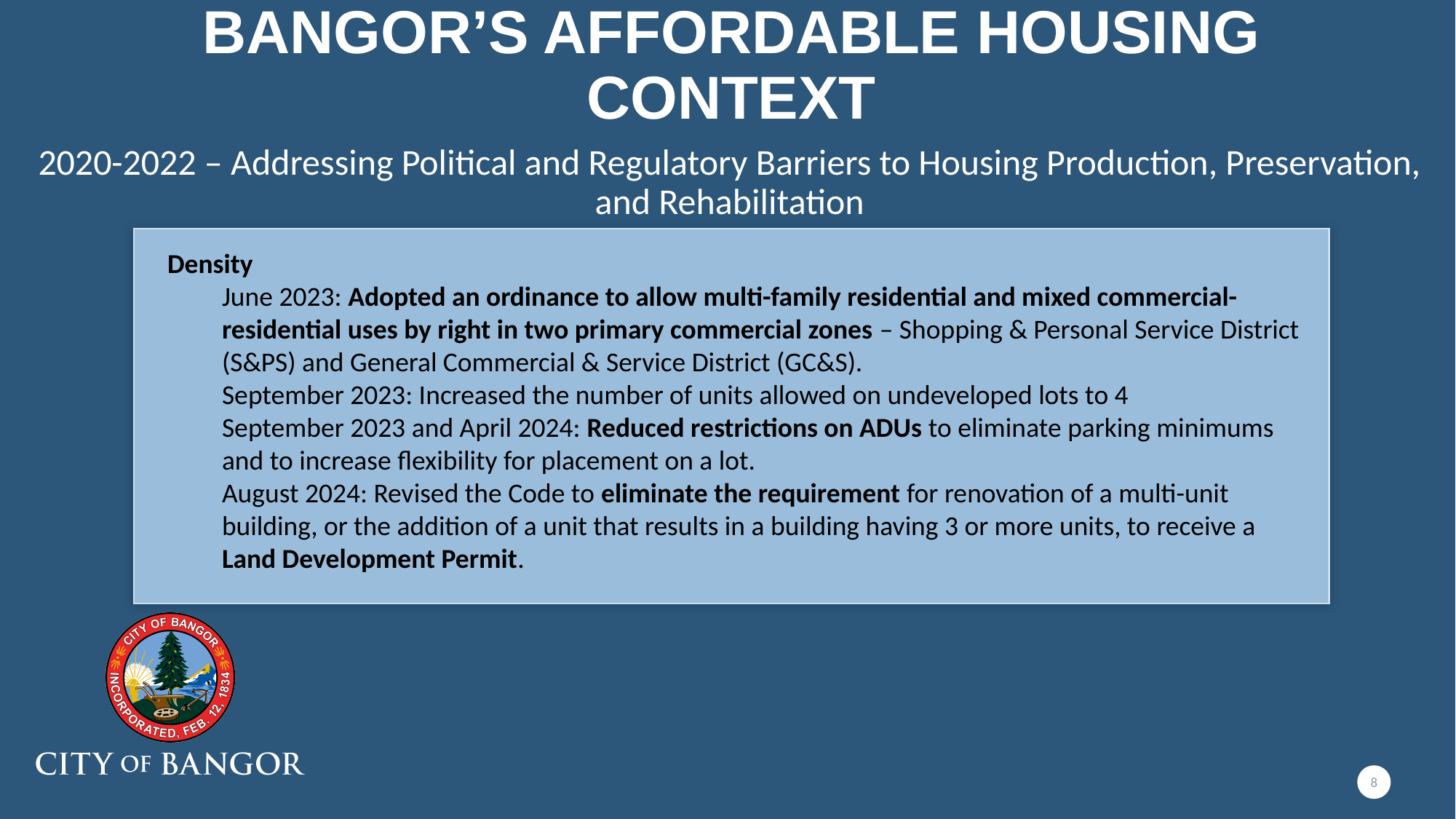

# Bangor’s Affordable Housing Context
2020-2022 – Addressing Political and Regulatory Barriers to Housing Production, Preservation, and Rehabilitation

Density
June 2023: Adopted an ordinance to allow multi-family residential and mixed commercial-residential uses by right in two primary commercial zones – Shopping & Personal Service District (S&PS) and General Commercial & Service District (GC&S).
September 2023: Increased the number of units allowed on undeveloped lots to 4
September 2023 and April 2024: Reduced restrictions on ADUs to eliminate parking minimums and to increase flexibility for placement on a lot.
August 2024: Revised the Code to eliminate the requirement for renovation of a multi-unit building, or the addition of a unit that results in a building having 3 or more units, to receive a Land Development Permit.

8